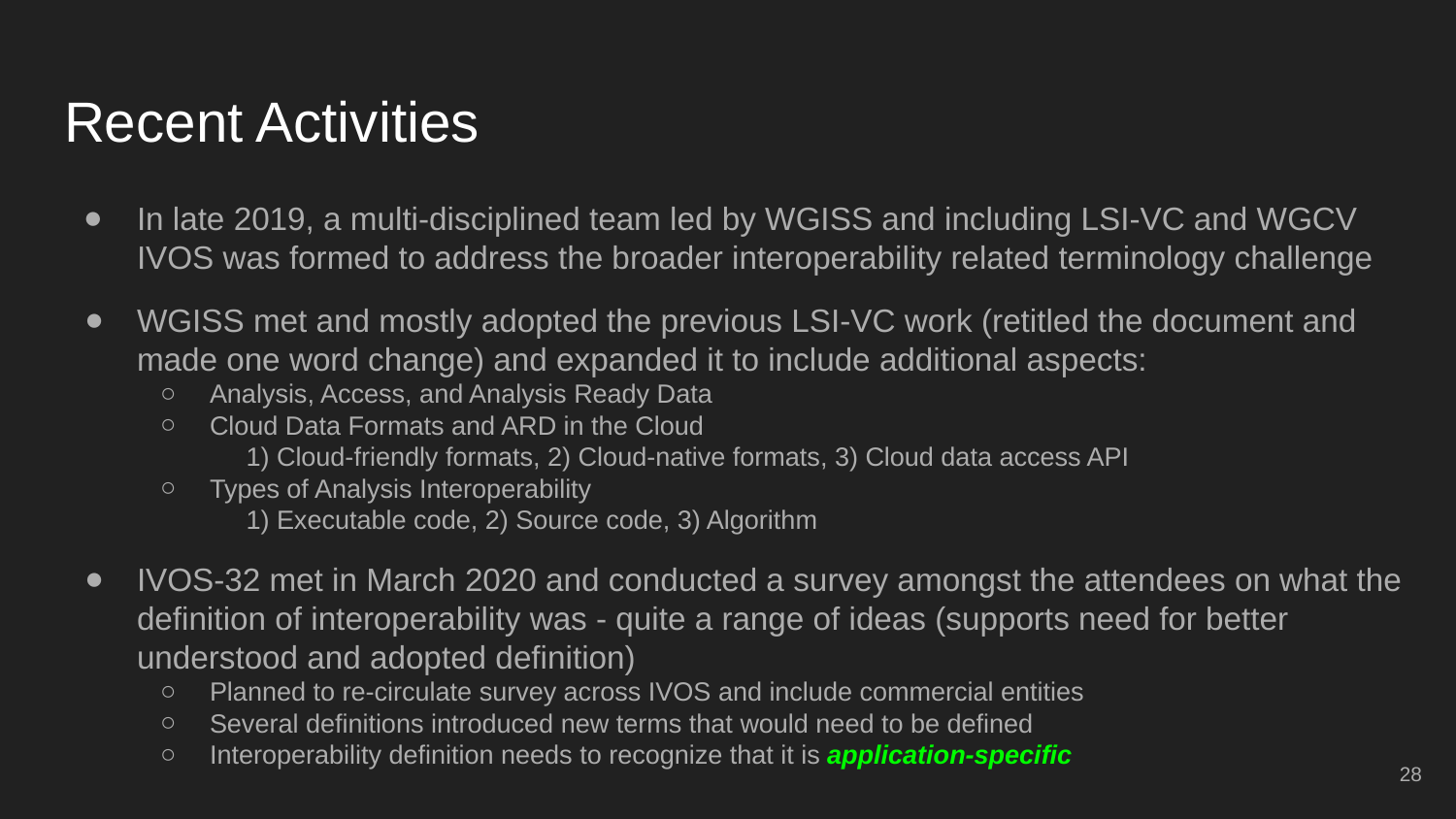

# Recent Activities
In late 2019, a multi-disciplined team led by WGISS and including LSI-VC and WGCV IVOS was formed to address the broader interoperability related terminology challenge

WGISS met and mostly adopted the previous LSI-VC work (retitled the document and made one word change) and expanded it to include additional aspects:
Analysis, Access, and Analysis Ready Data
Cloud Data Formats and ARD in the Cloud
1) Cloud-friendly formats, 2) Cloud-native formats, 3) Cloud data access API
Types of Analysis Interoperability
1) Executable code, 2) Source code, 3) Algorithm

IVOS-32 met in March 2020 and conducted a survey amongst the attendees on what the definition of interoperability was - quite a range of ideas (supports need for better understood and adopted definition)
Planned to re-circulate survey across IVOS and include commercial entities
Several definitions introduced new terms that would need to be defined
Interoperability definition needs to recognize that it is application-specific
28